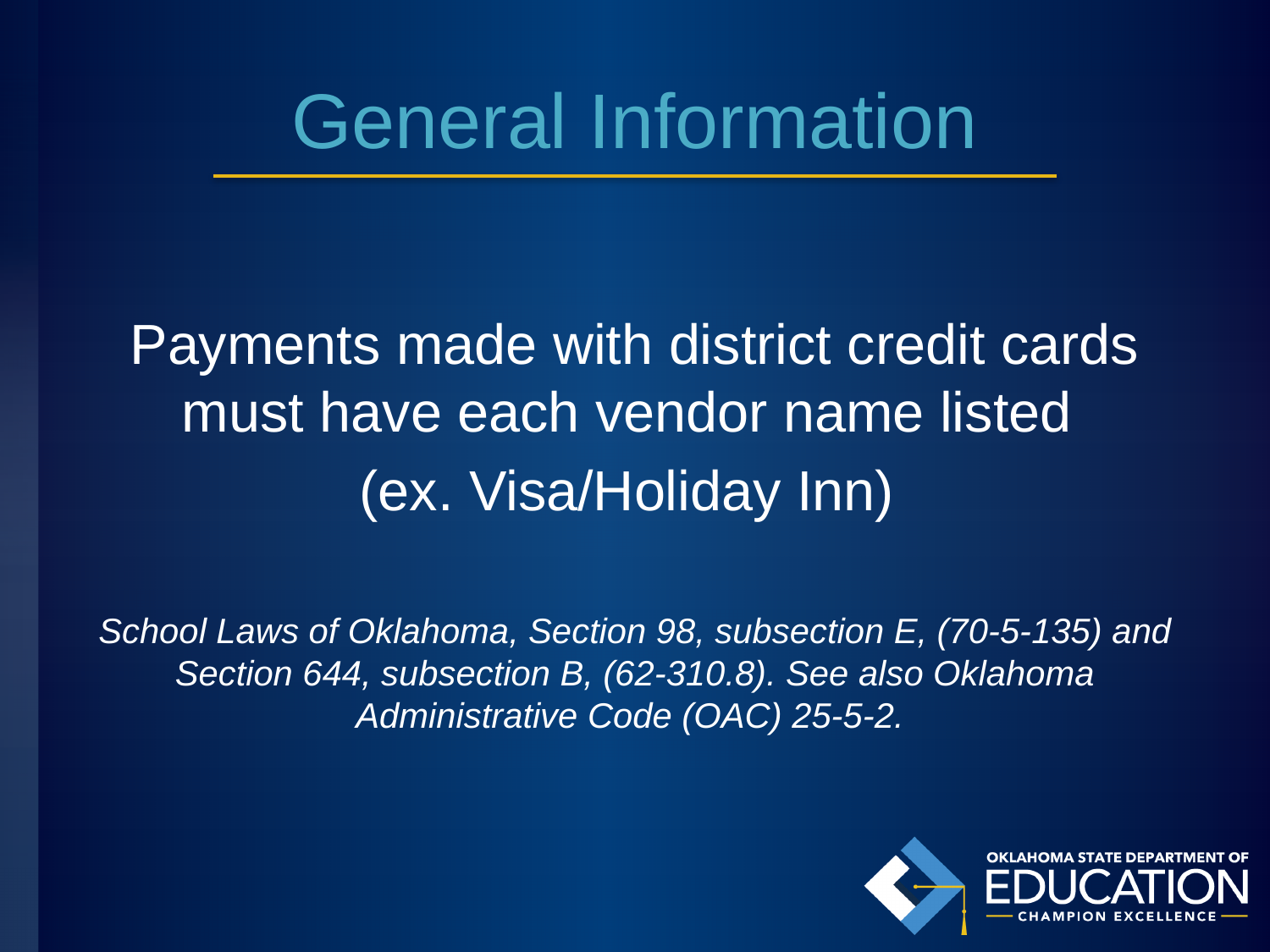

# General Information

Payments made with district credit cards must have each vendor name listed
(ex. Visa/Holiday Inn)

School Laws of Oklahoma, Section 98, subsection E, (70-5-135) and Section 644, subsection B, (62-310.8). See also Oklahoma Administrative Code (OAC) 25-5-2.